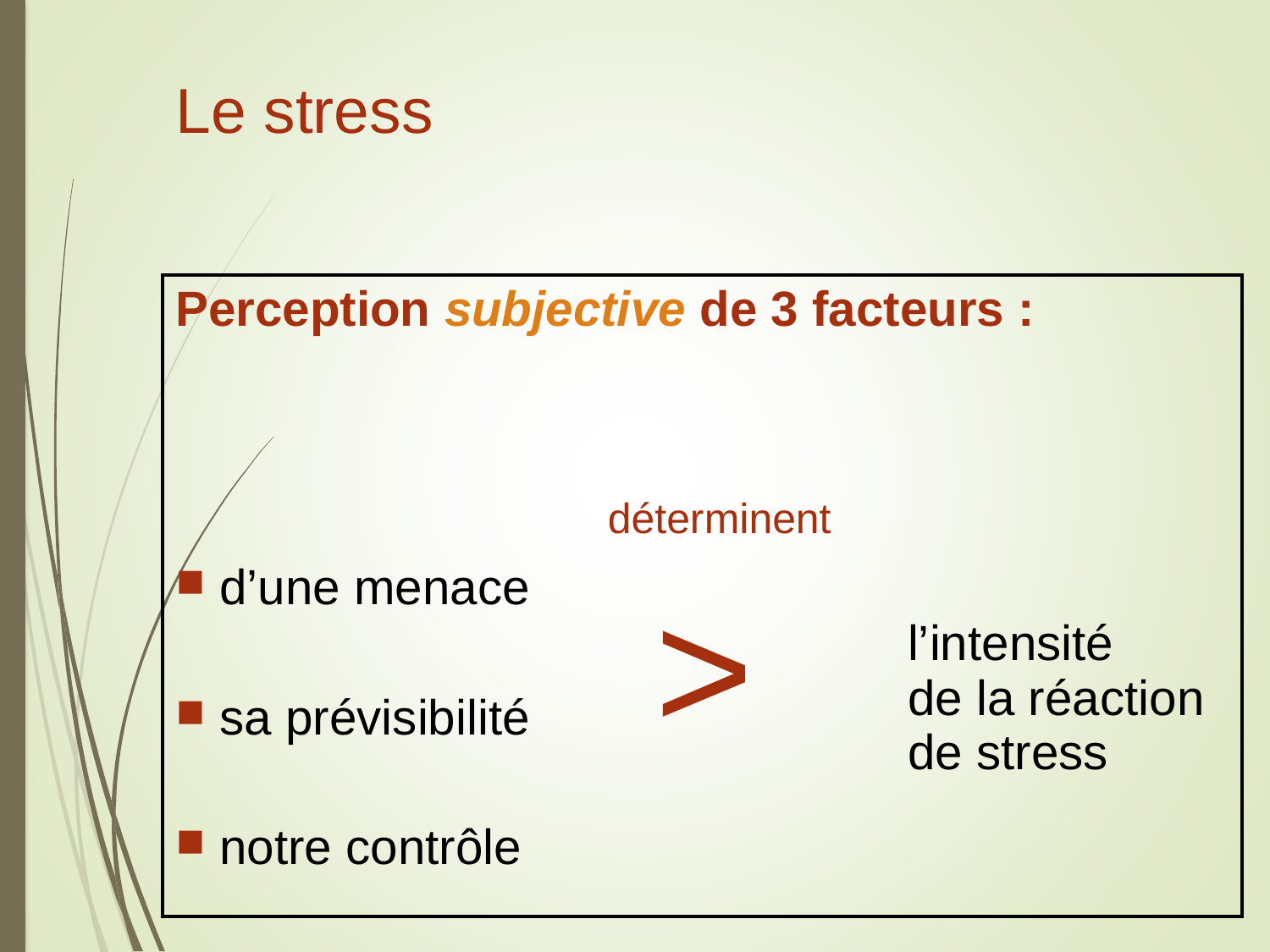

# Le stress
| Perception subjective de 3 facteurs : |  |  |
| --- | --- | --- |
| d’une menace sa prévisibilité notre contrôle | déterminent > | l’intensité de la réaction de stress |